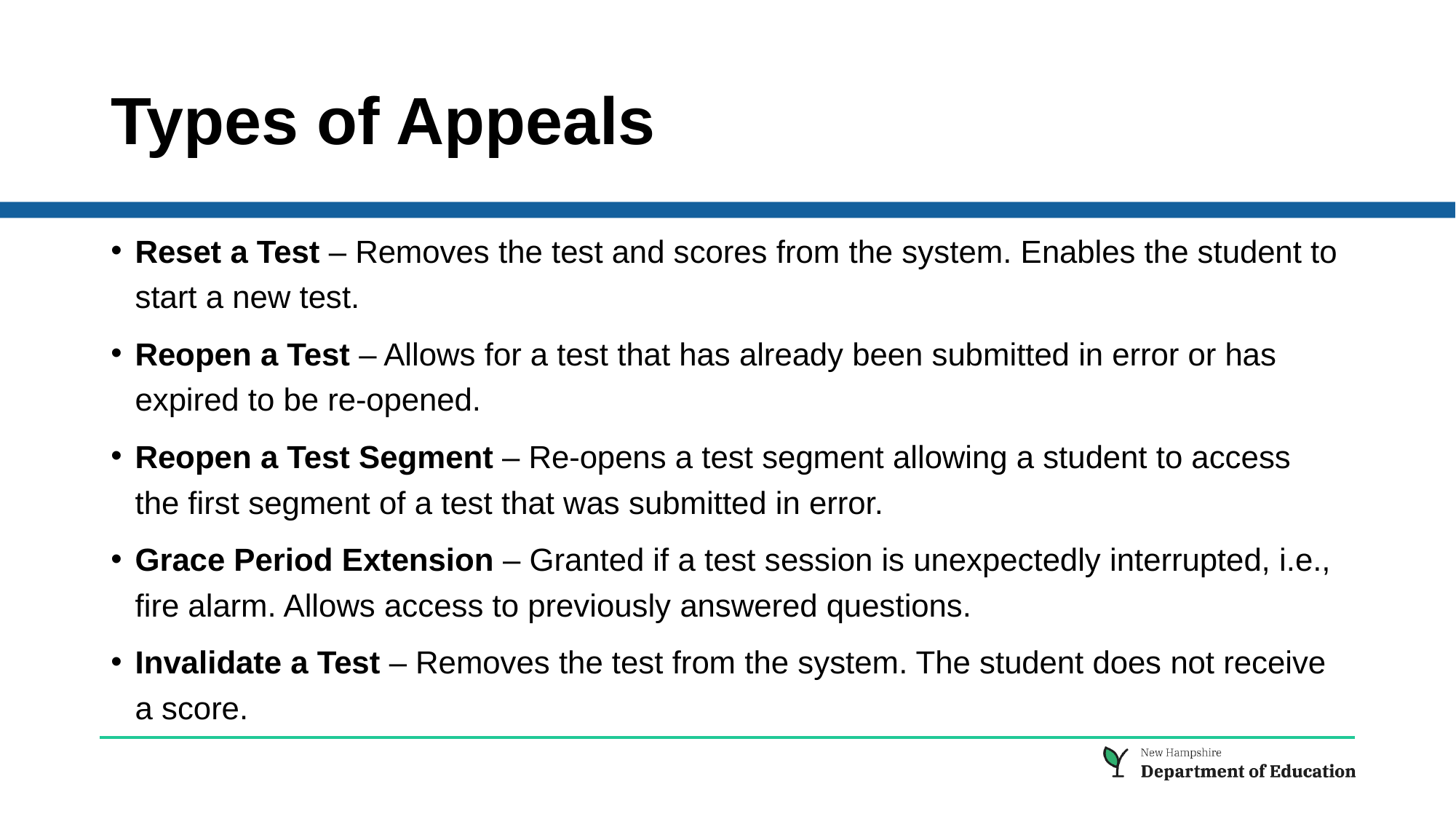

# Types of Appeals
Reset a Test – Removes the test and scores from the system. Enables the student to start a new test.
Reopen a Test – Allows for a test that has already been submitted in error or has expired to be re-opened.
Reopen a Test Segment – Re-opens a test segment allowing a student to access the first segment of a test that was submitted in error.
Grace Period Extension – Granted if a test session is unexpectedly interrupted, i.e., fire alarm. Allows access to previously answered questions.
Invalidate a Test – Removes the test from the system. The student does not receive a score.